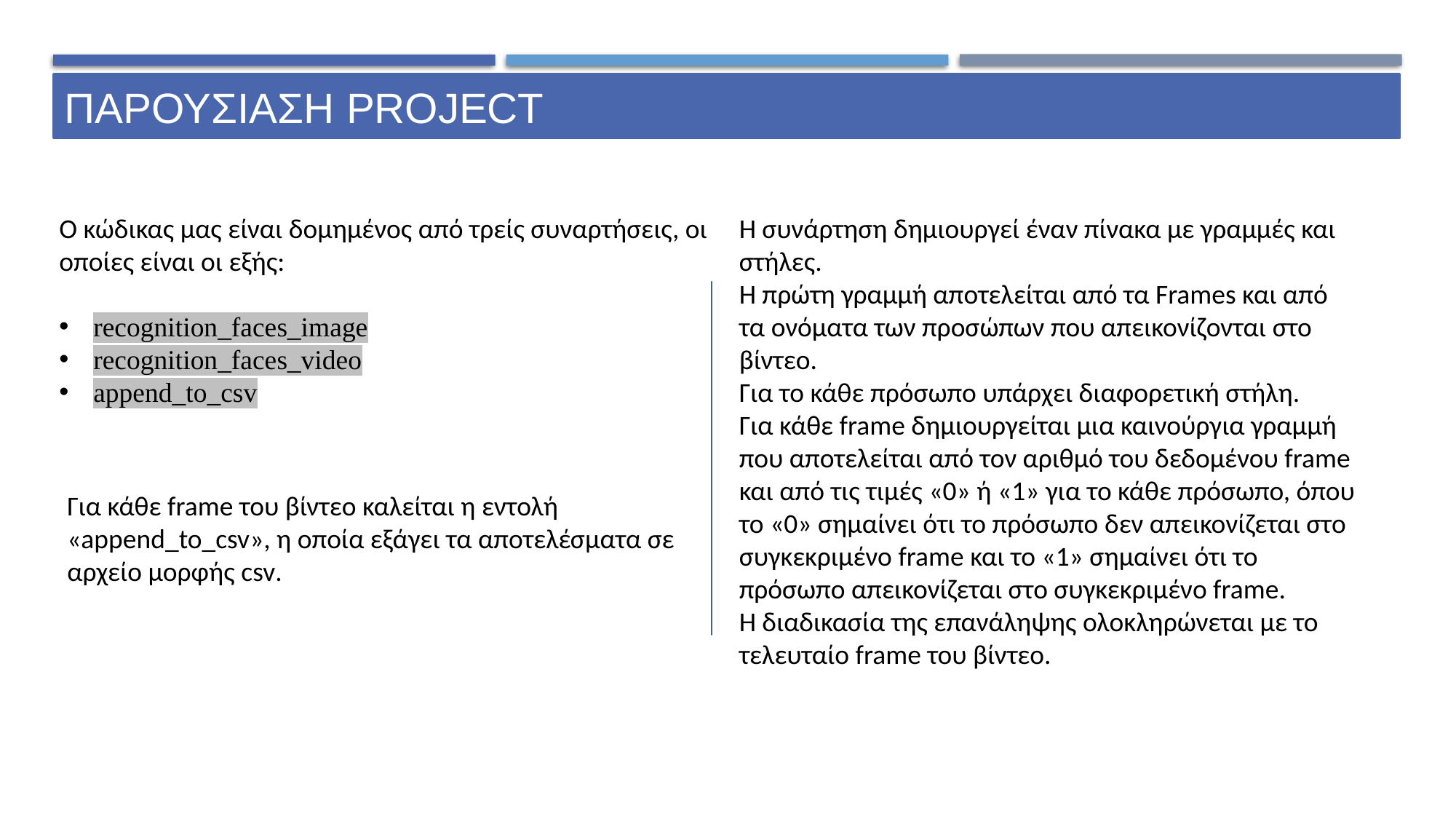

ΠΑΡΟΥΣΙΑΣΗ PROJECT
Ο κώδικας μας είναι δομημένος από τρείς συναρτήσεις, οι οποίες είναι οι εξής:

recognition_faces_image
recognition_faces_video
append_to_csv
Η συνάρτηση δημιουργεί έναν πίνακα με γραμμές και στήλες.
Η πρώτη γραμμή αποτελείται από τα Frames και από τα ονόματα των προσώπων που απεικονίζονται στο βίντεο.
Για το κάθε πρόσωπο υπάρχει διαφορετική στήλη.
Για κάθε frame δημιουργείται μια καινούργια γραμμή που αποτελείται από τον αριθμό του δεδομένου frame και από τις τιμές «0» ή «1» για το κάθε πρόσωπο, όπου το «0» σημαίνει ότι το πρόσωπο δεν απεικονίζεται στο συγκεκριμένο frame και το «1» σημαίνει ότι το πρόσωπο απεικονίζεται στο συγκεκριμένο frame.
Η διαδικασία της επανάληψης ολοκληρώνεται με το τελευταίο frame του βίντεο.
Για κάθε frame του βίντεο καλείται η εντολή «append_to_csv», η οποία εξάγει τα αποτελέσματα σε αρχείο μορφής csv.